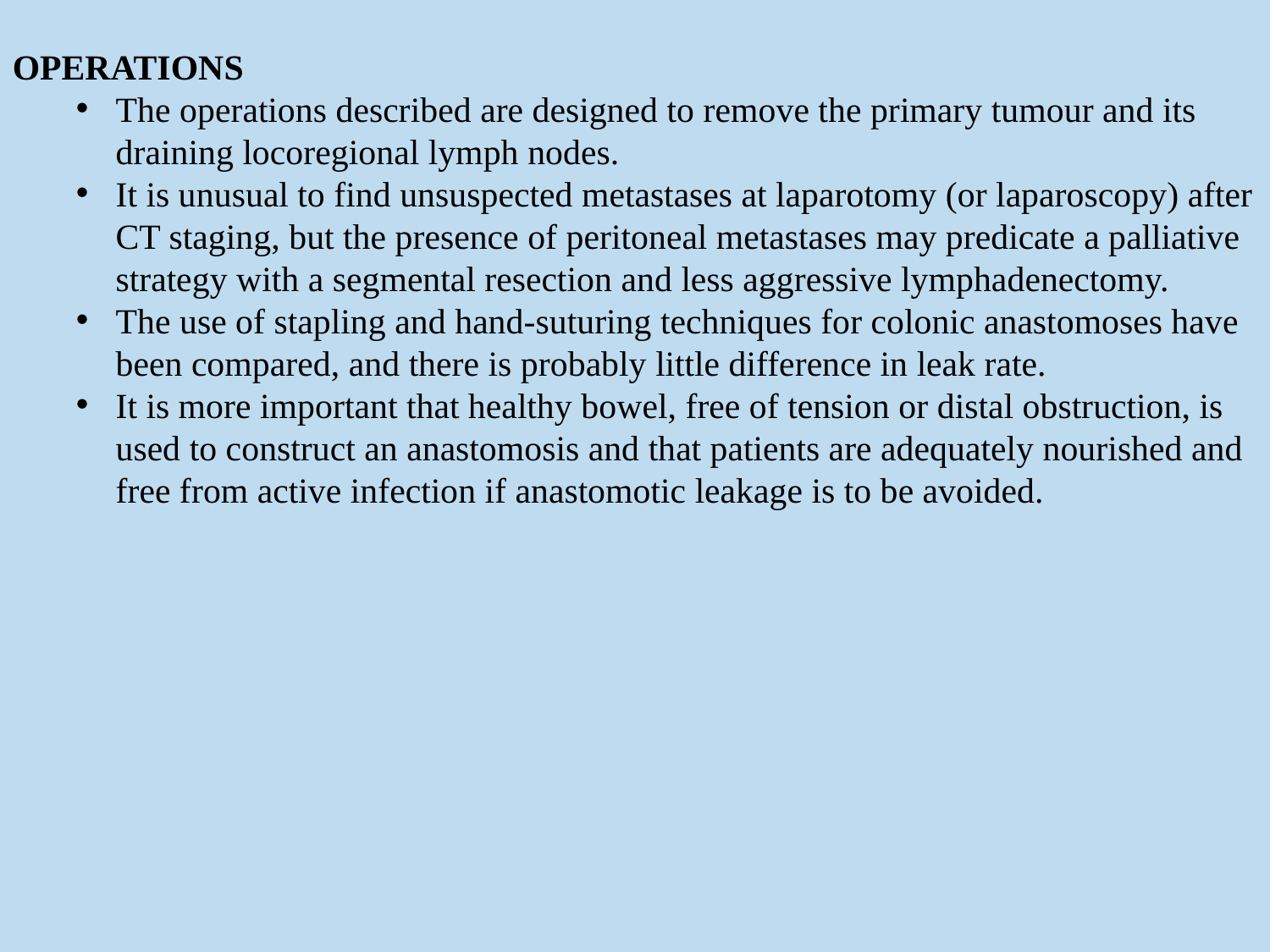

OPERATIONS
The operations described are designed to remove the primary tumour and its draining locoregional lymph nodes.
It is unusual to find unsuspected metastases at laparotomy (or laparoscopy) after CT staging, but the presence of peritoneal metastases may predicate a palliative strategy with a segmental resection and less aggressive lymphadenectomy.
The use of stapling and hand-suturing techniques for colonic anastomoses have been compared, and there is probably little difference in leak rate.
It is more important that healthy bowel, free of tension or distal obstruction, is used to construct an anastomosis and that patients are adequately nourished and free from active infection if anastomotic leakage is to be avoided.